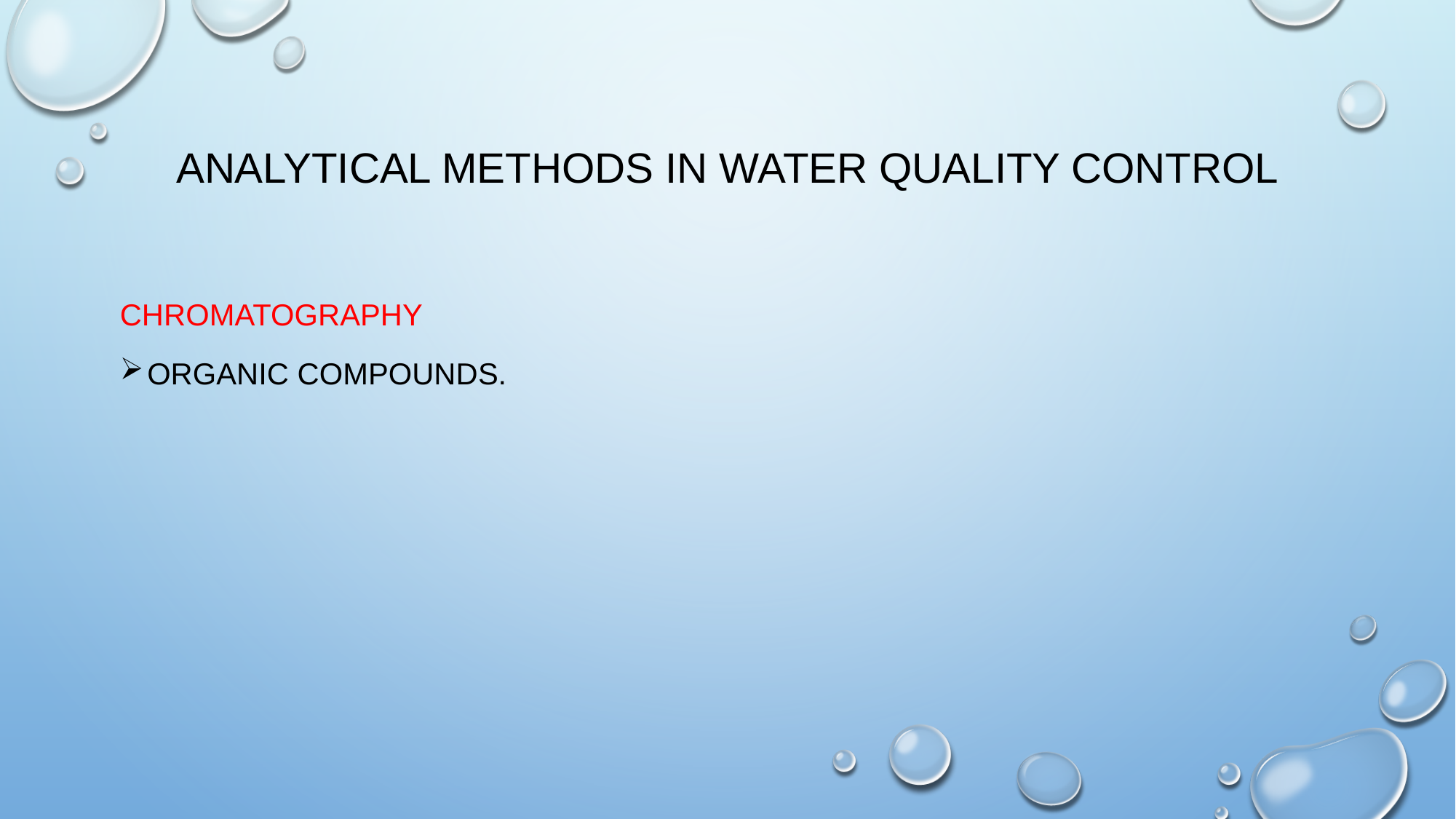

# Analytical methods in water quality control
Chromatography
Organic compounds.